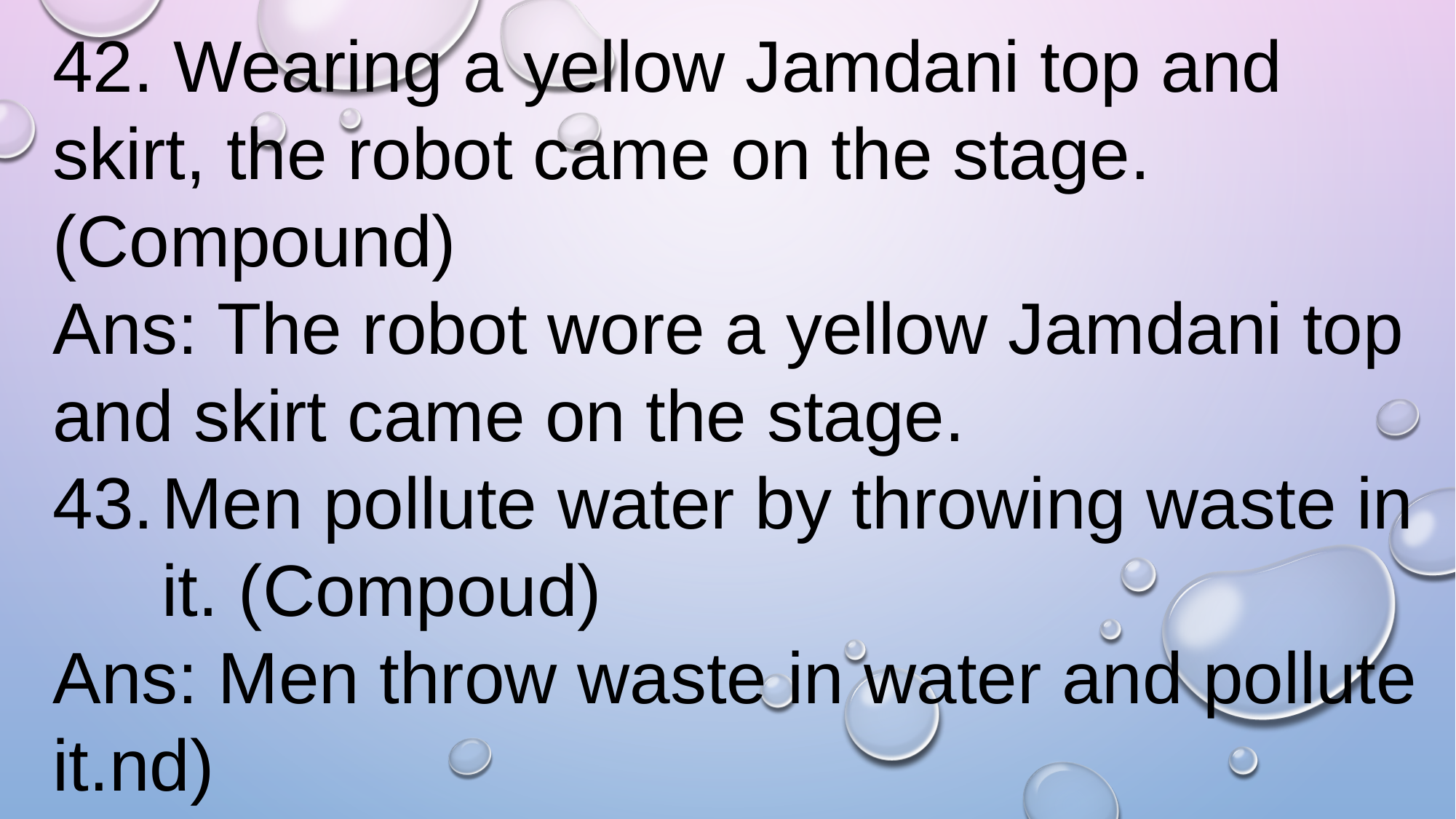

42. Wearing a yellow Jamdani top and skirt, the robot came on the stage. (Compound)
Ans: The robot wore a yellow Jamdani top and skirt came on the stage.
Men pollute water by throwing waste in it. (Compoud)
Ans: Men throw waste in water and pollute it.nd)